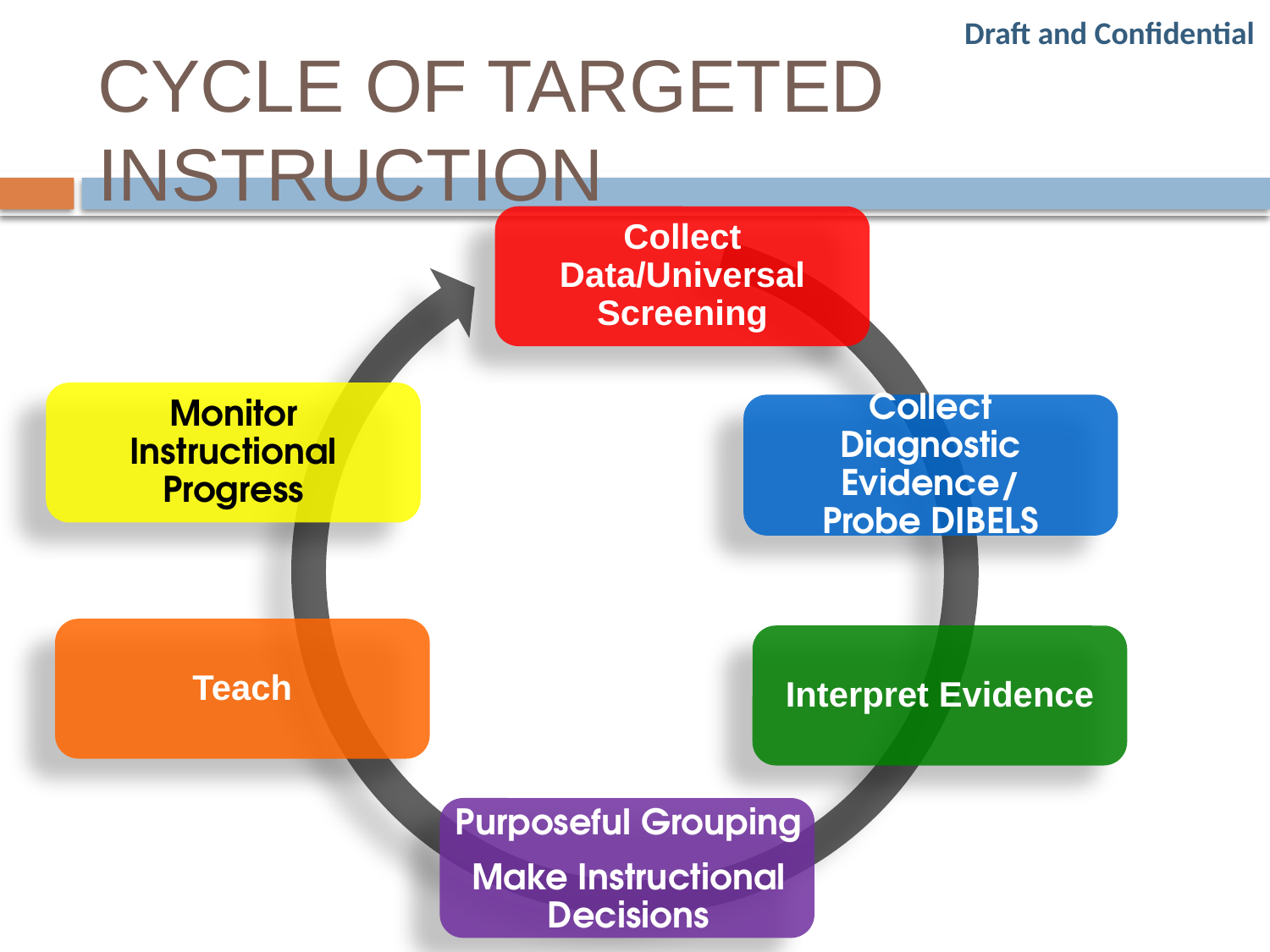

CYCLE OF TARGETED INSTRUCTION

Collect Data/Universal Screening

Monitor Instructional Progress

Collect Diagnostic Evidence/
Probe DIBELS

Teach

Interpret Evidence

Purposeful Grouping
Make Instructional Decisions